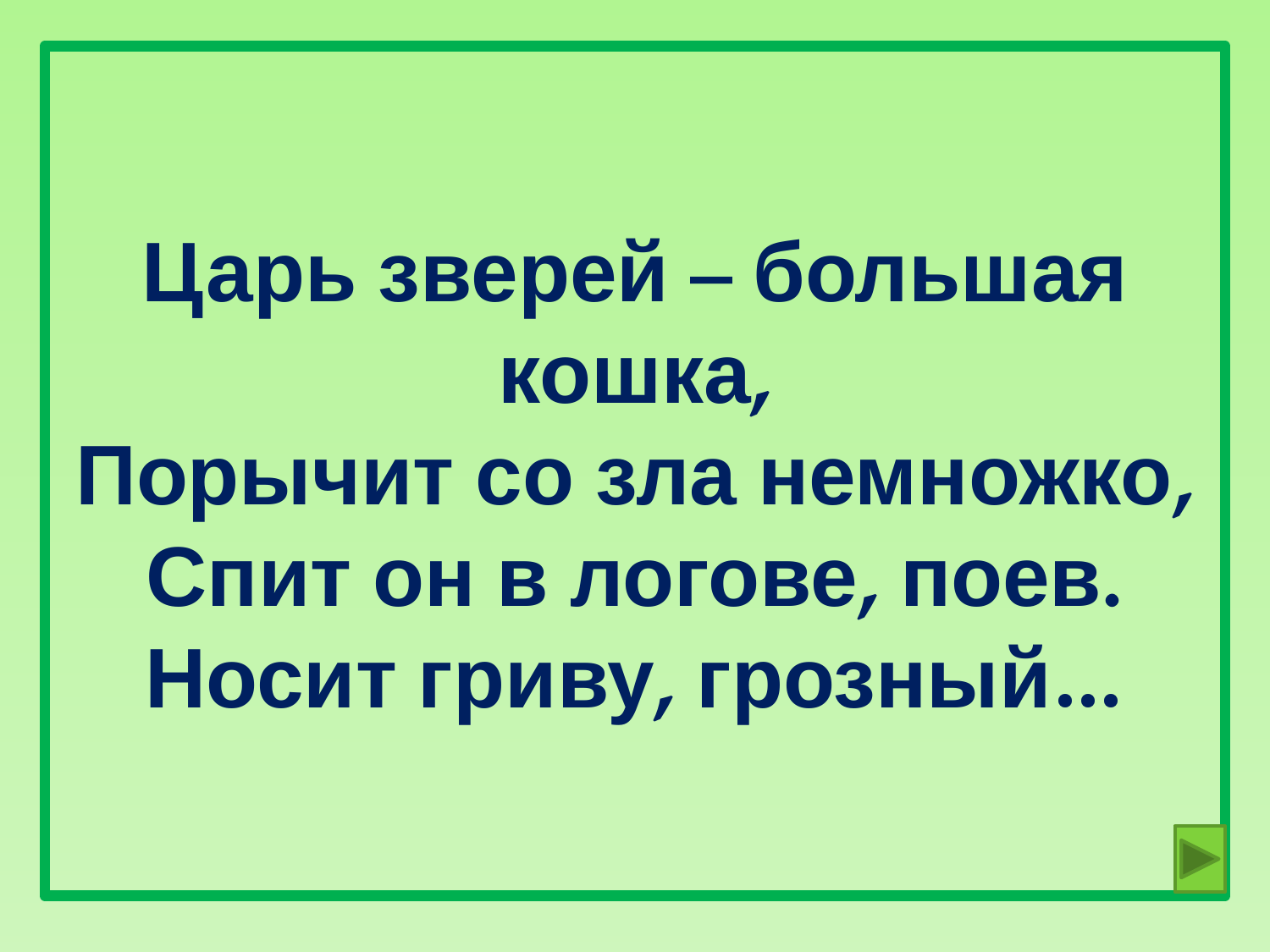

# Царь зверей – большая кошка, Порычит со зла немножко, Спит он в логове, поев. Носит гриву, грозный…